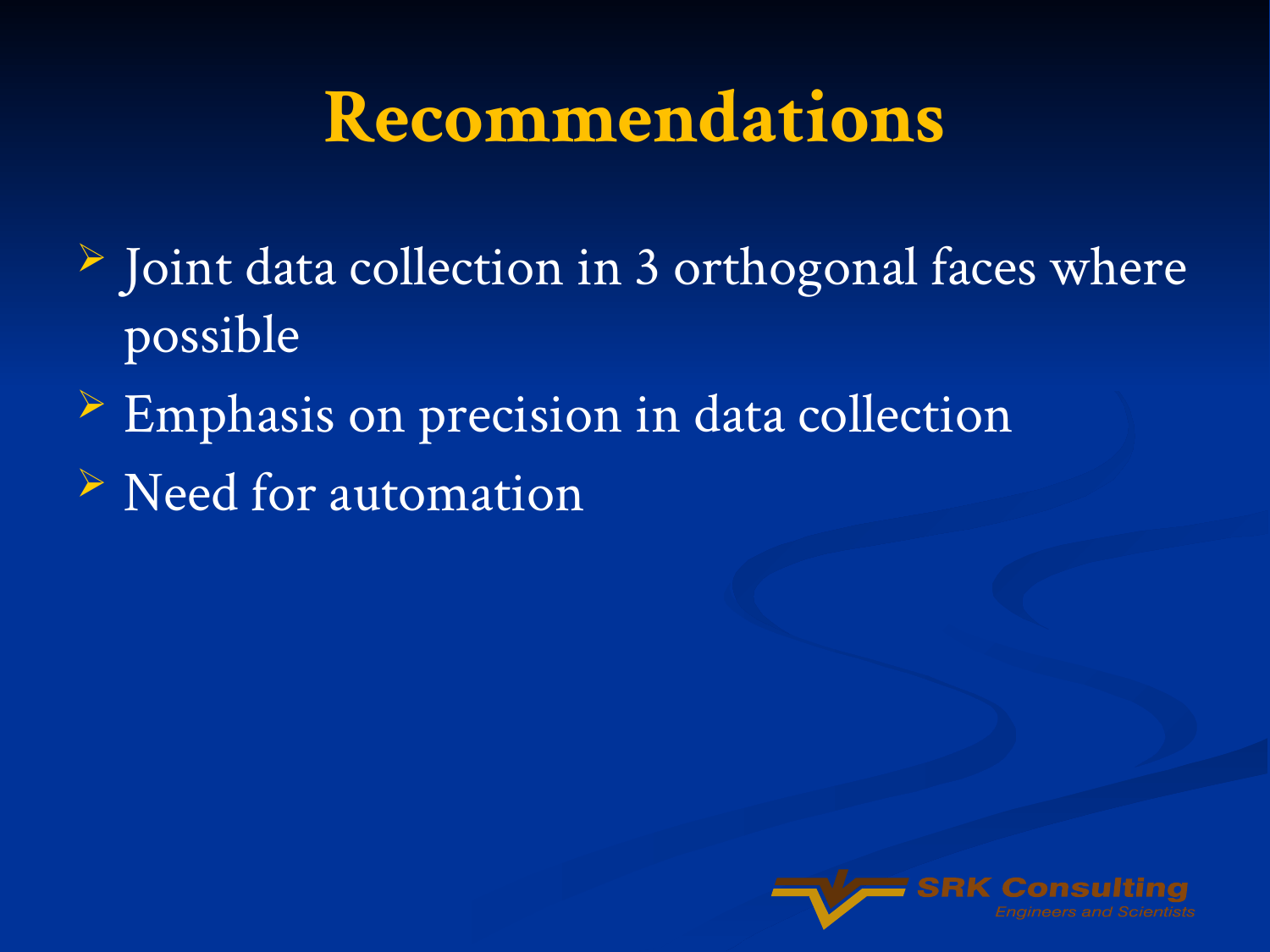

# Recommendations
Joint data collection in 3 orthogonal faces where possible
Emphasis on precision in data collection
Need for automation